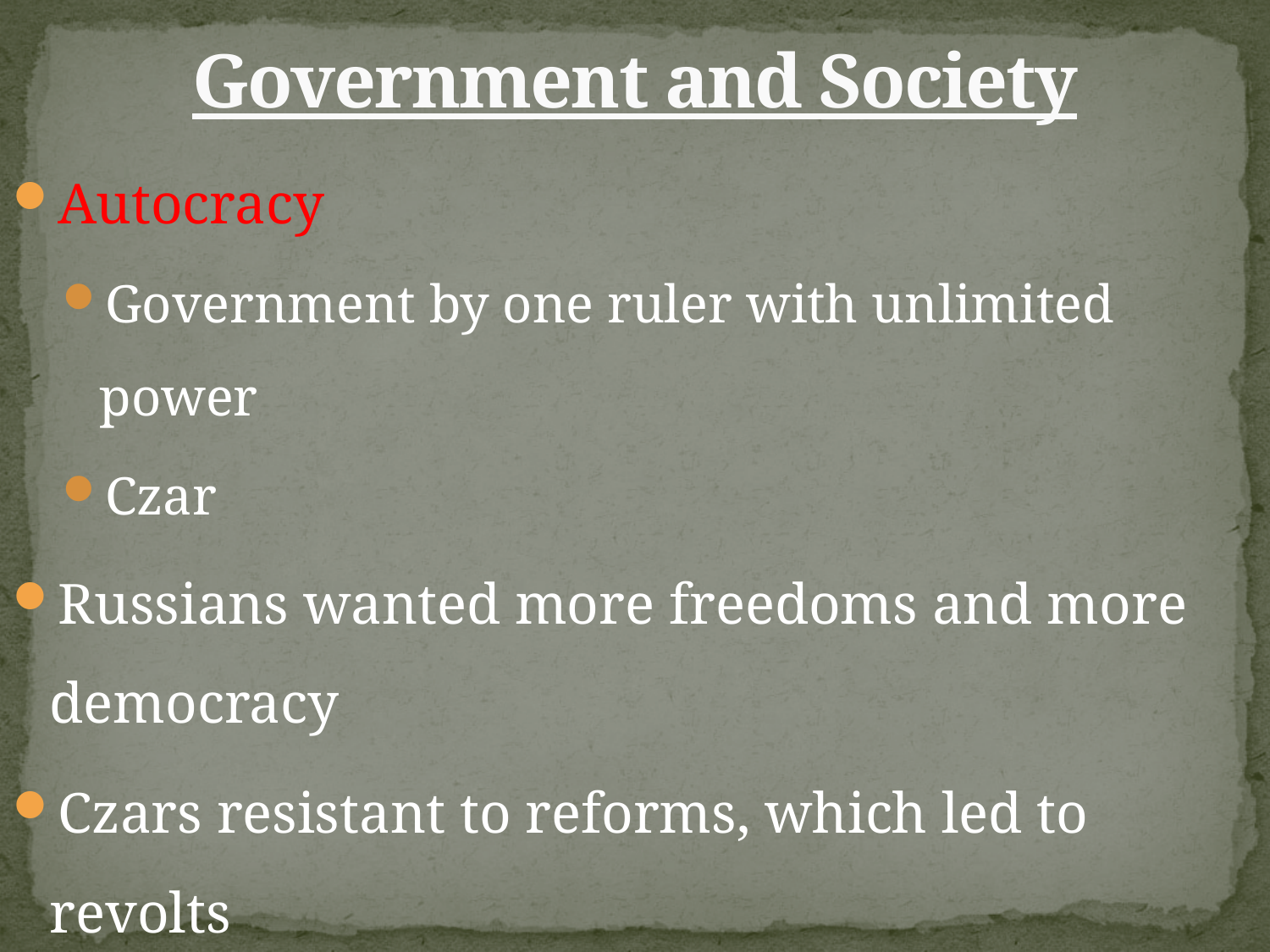

Government and Society
Autocracy
Government by one ruler with unlimited power
Czar
Russians wanted more freedoms and more democracy
Czars resistant to reforms, which led to revolts